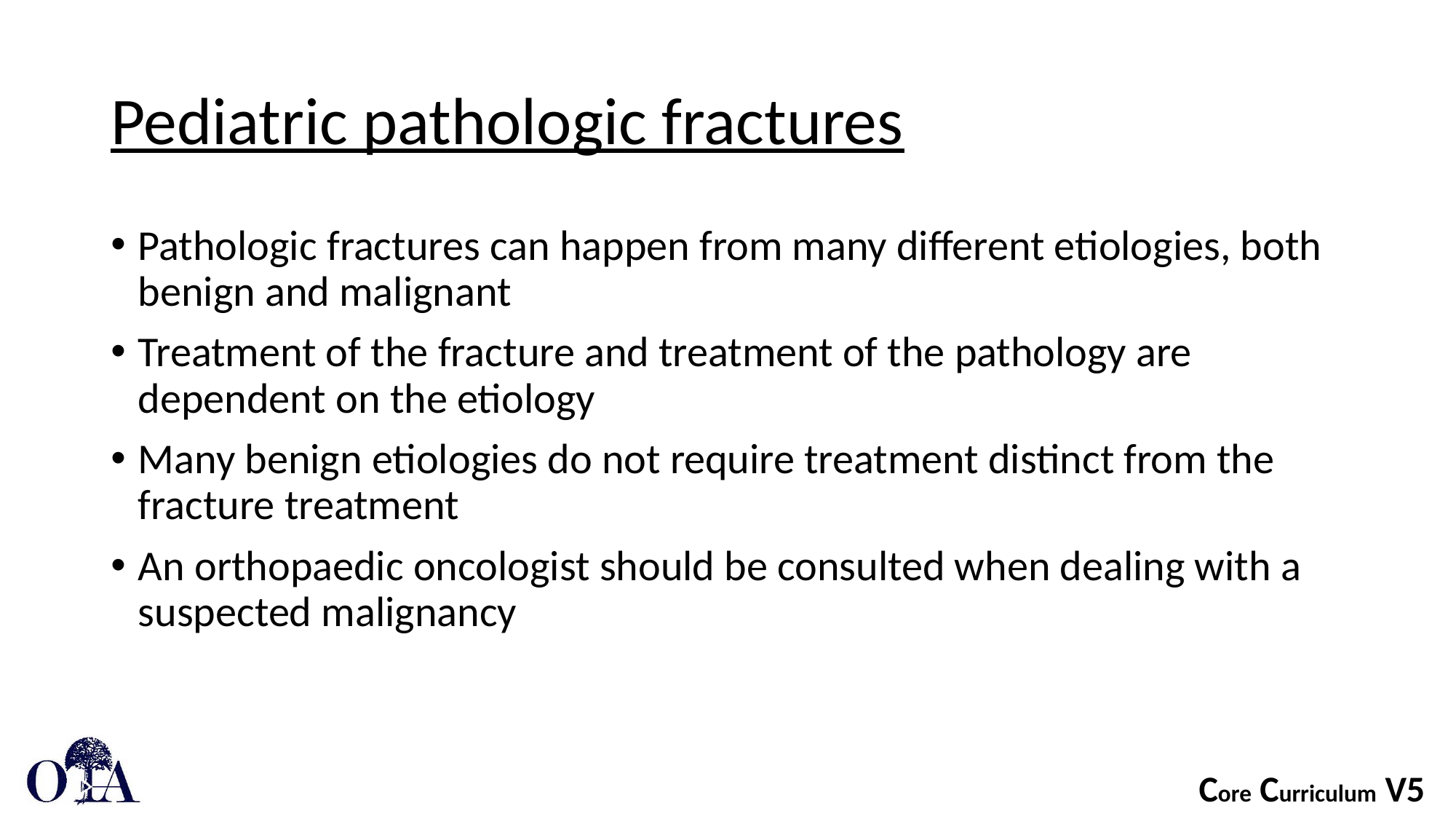

# Pediatric pathologic fractures
Pathologic fractures can happen from many different etiologies, both benign and malignant
Treatment of the fracture and treatment of the pathology are dependent on the etiology
Many benign etiologies do not require treatment distinct from the fracture treatment
An orthopaedic oncologist should be consulted when dealing with a suspected malignancy